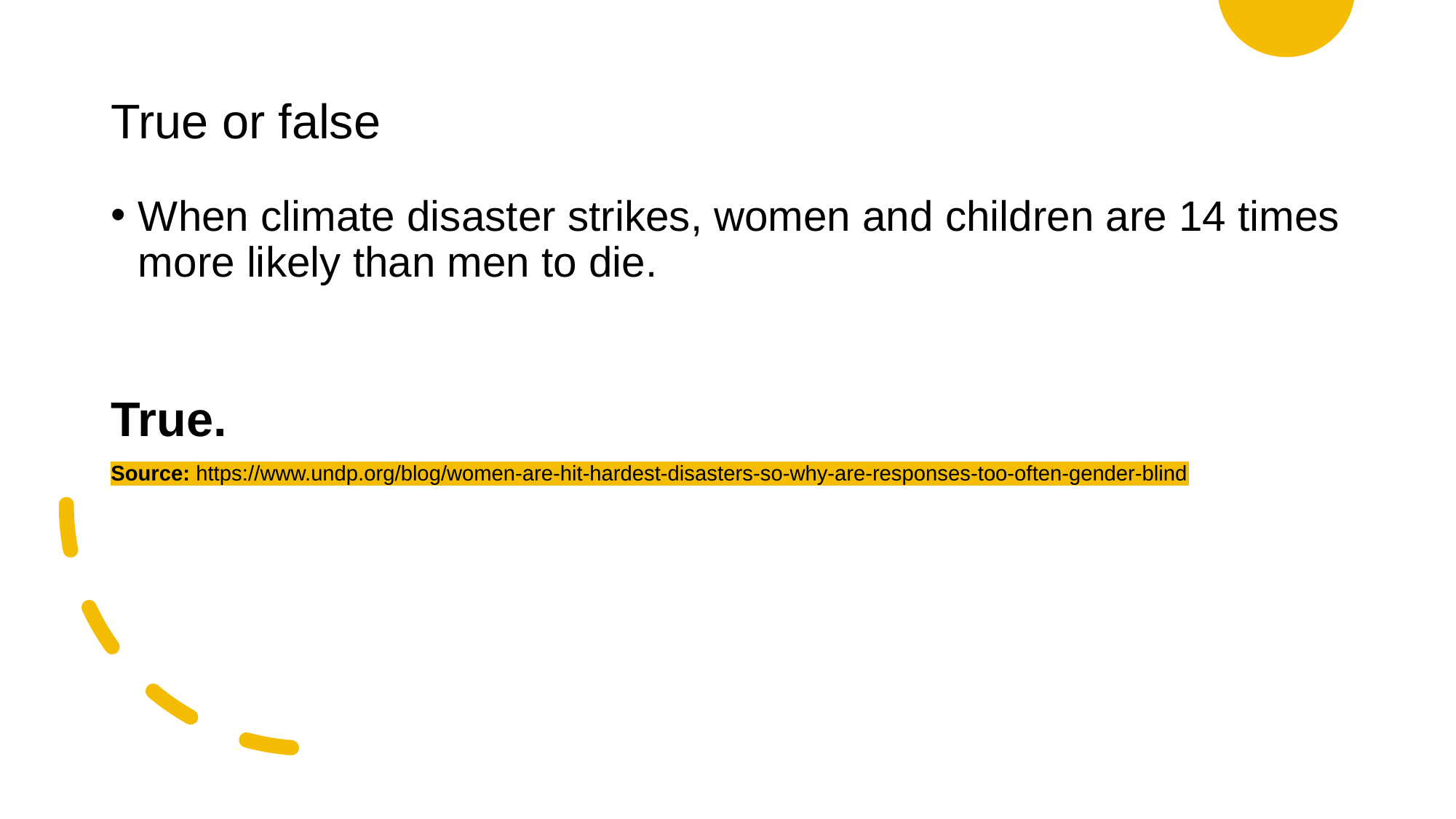

# True or false
When climate disaster strikes, women and children are 14 times more likely than men to die.

True.
Source: https://www.undp.org/blog/women-are-hit-hardest-disasters-so-why-are-responses-too-often-gender-blind